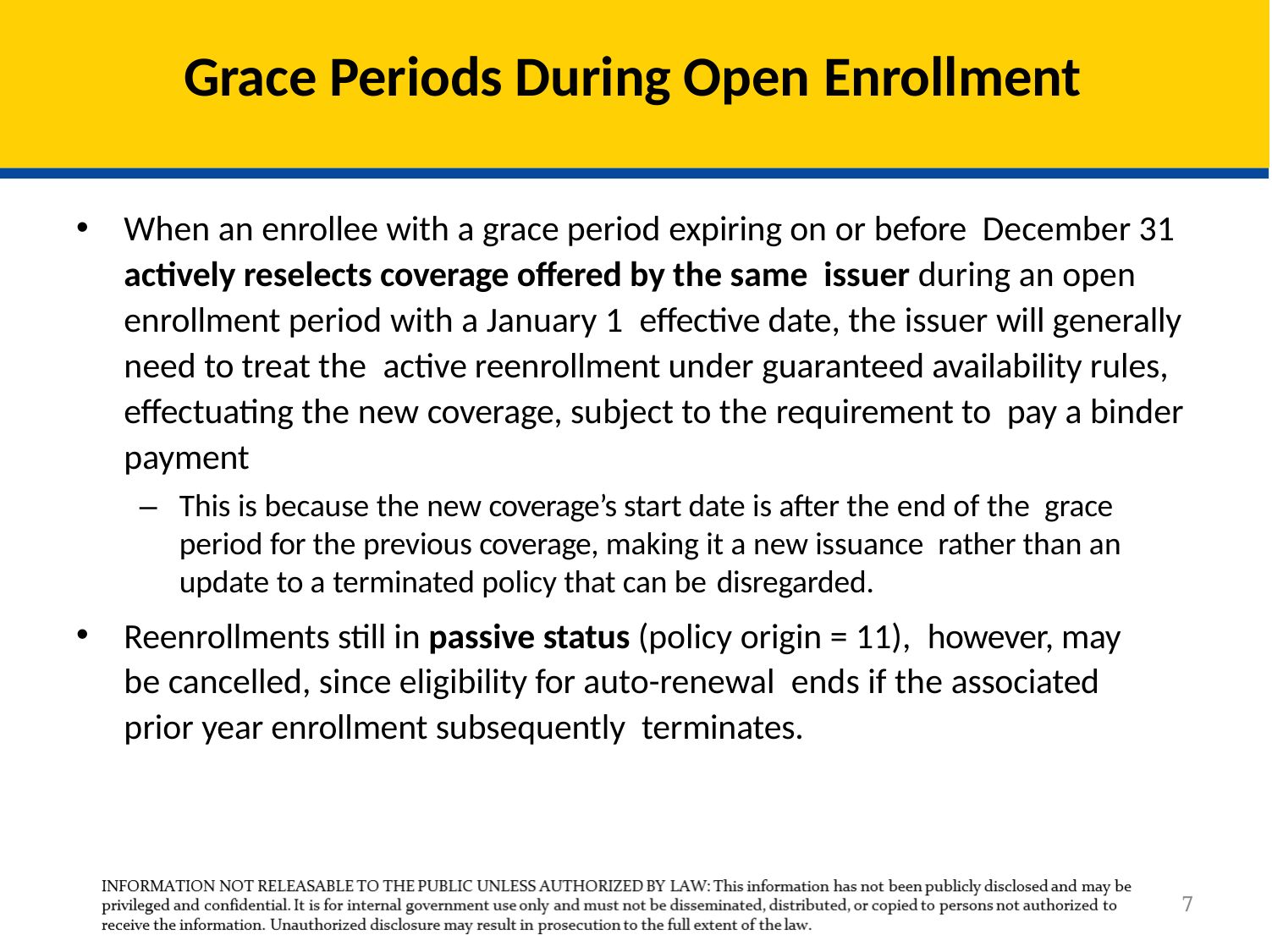

# Grace Periods During Open Enrollment

When an enrollee with a grace period expiring on or before  December 31 actively reselects coverage offered by the same  issuer during an open enrollment period with a January 1  effective date, the issuer will generally need to treat the  active reenrollment under guaranteed availability rules,  effectuating the new coverage, subject to the requirement to  pay a binder payment
–	This is because the new coverage’s start date is after the end of the  grace period for the previous coverage, making it a new issuance  rather than an update to a terminated policy that can be disregarded.
Reenrollments still in passive status (policy origin = 11),  however, may be cancelled, since eligibility for auto-renewal  ends if the associated prior year enrollment subsequently  terminates.

7